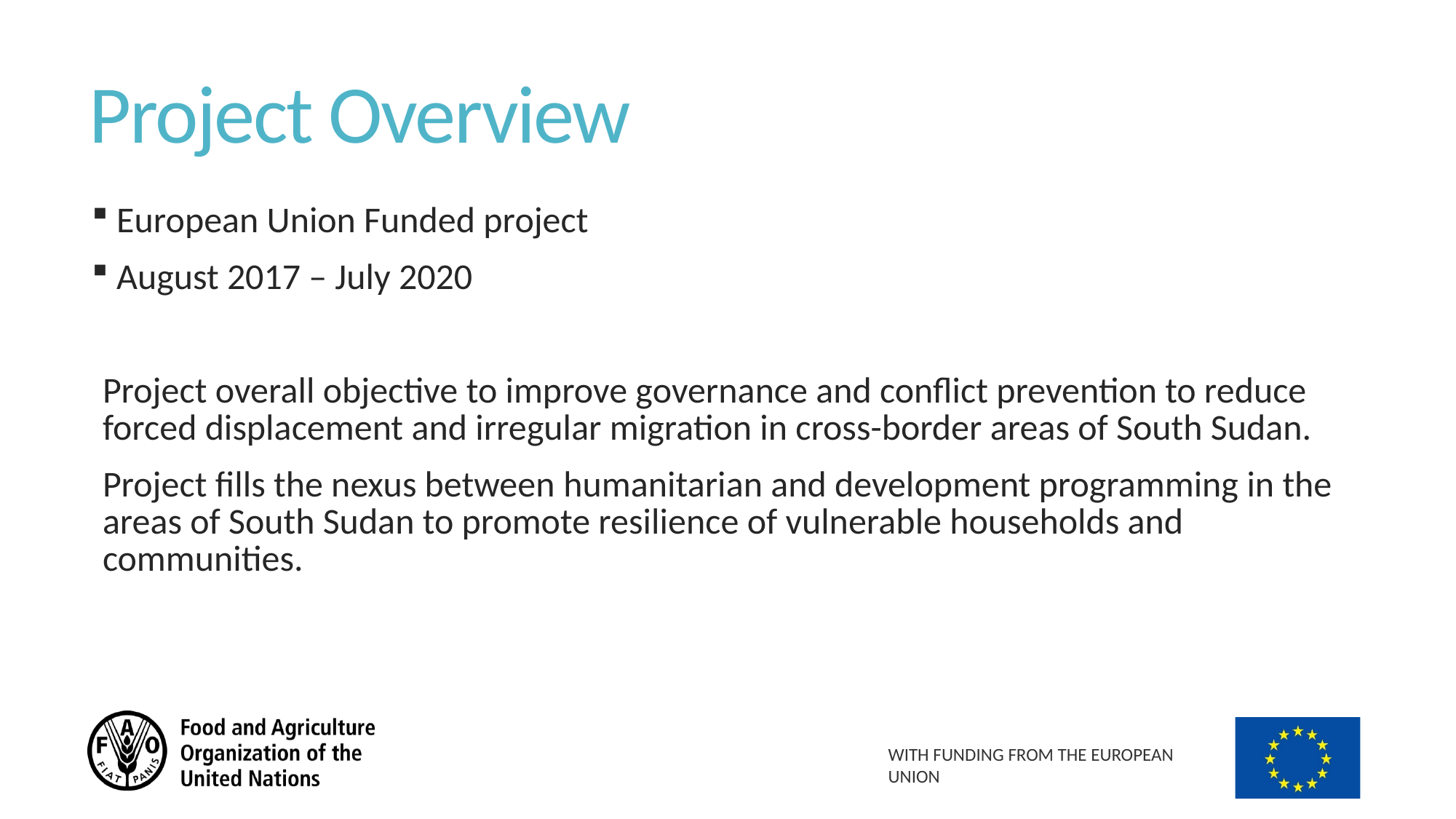

# Project Overview
 European Union Funded project
 August 2017 – July 2020

Project overall objective to improve governance and conflict prevention to reduce forced displacement and irregular migration in cross-border areas of South Sudan.
Project fills the nexus between humanitarian and development programming in the areas of South Sudan to promote resilience of vulnerable households and communities.